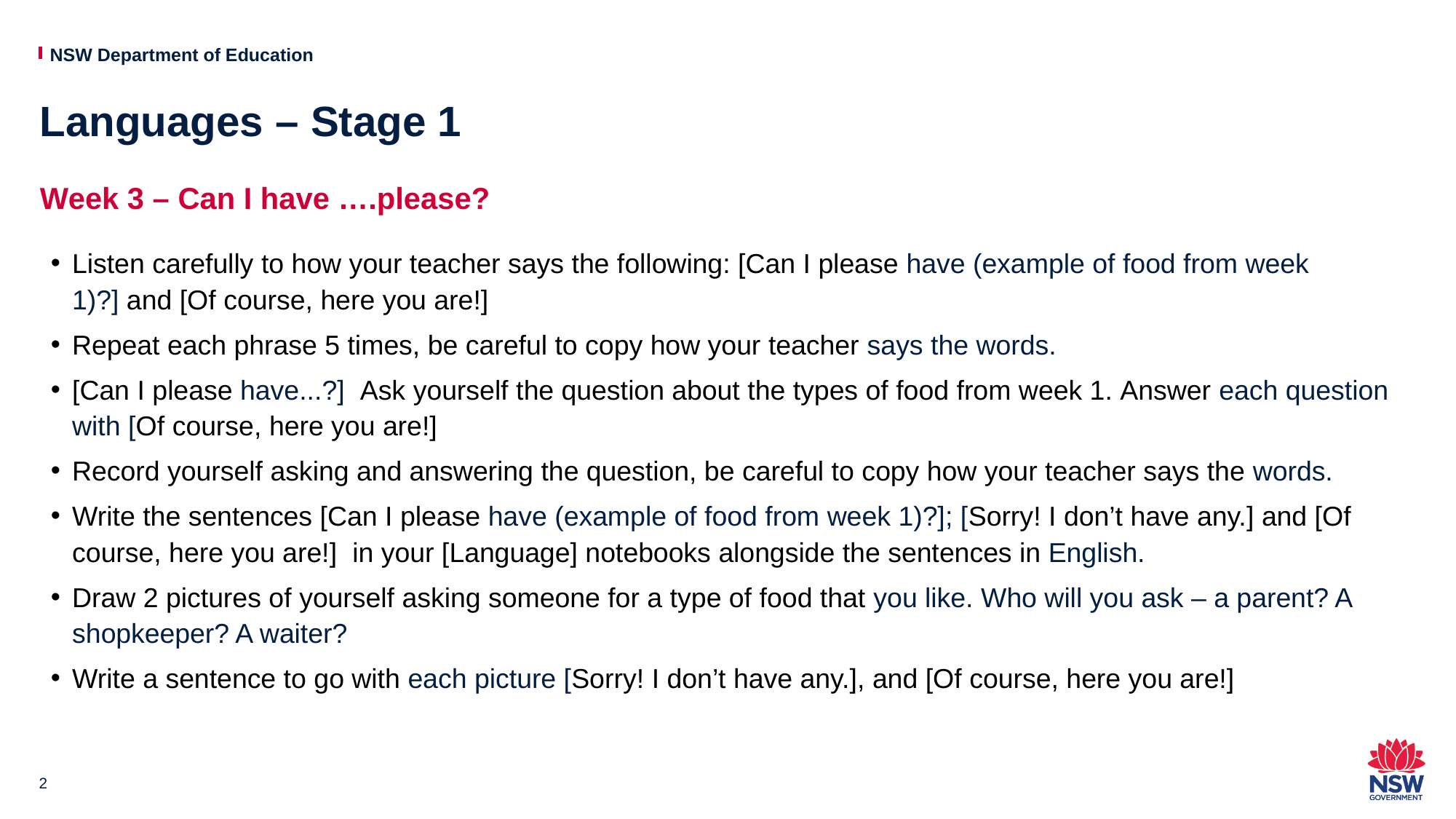

# Languages – Stage 1
Week 3 – Can I have ….please?
Listen carefully to how your teacher says the following: [Can I please have (example of food from week 1)?] and [Of course, here you are!]
Repeat each phrase 5 times, be careful to copy how your teacher says the words.
[Can I please have...?]  Ask yourself the question about the types of food from week 1. Answer each question with [Of course, here you are!]
Record yourself asking and answering the question, be careful to copy how your teacher says the words.
Write the sentences [Can I please have (example of food from week 1)?]; [Sorry! I don’t have any.] and [Of course, here you are!]  in your [Language] notebooks alongside the sentences in English.
Draw 2 pictures of yourself asking someone for a type of food that you like. Who will you ask – a parent? A shopkeeper? A waiter?
Write a sentence to go with each picture [Sorry! I don’t have any.], and [Of course, here you are!]

2